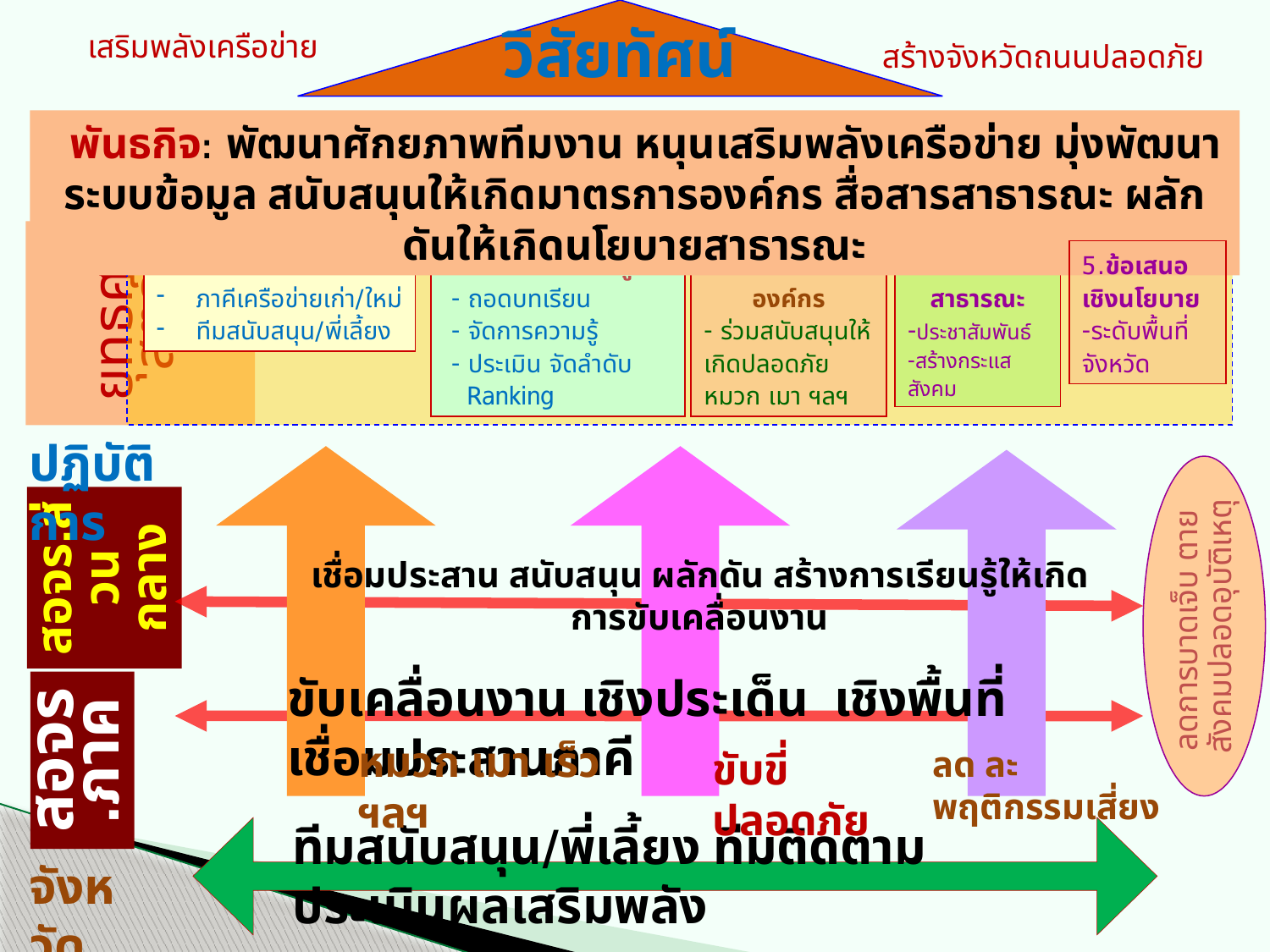

วิสัยทัศน์
เสริมพลังเครือข่าย
สร้างจังหวัดถนนปลอดภัย
  พันธกิจ: พัฒนาศักยภาพทีมงาน หนุนเสริมพลังเครือข่าย มุ่งพัฒนาระบบข้อมูล สนับสนุนให้เกิดมาตรการองค์กร สื่อสารสาธารณะ ผลักดันให้เกิดนโยบายสาธารณะ

2.พัฒนาระบบข้อมูล
 - ถอดบทเรียน
 - จัดการความรู้
 - ประเมิน จัดลำดับ
   Ranking
4.สื่อสารสาธารณะ
-ประชาสัมพันธ์
-สร้างกระแสสังคม
5.ข้อเสนอเชิงนโยบาย
-ระดับพื้นที่ จังหวัด
3.มาตรการองค์กร
- ร่วมสนับสนุนให้เกิดปลอดภัย หมวก เมา ฯลฯ
1.สร้างและขยายทีมงาน
ภาคีเครือข่ายเก่า/ใหม่
ทีมสนับสนุน/พี่เลี้ยง

ยุทธศาสตร์

ปฏิบัติการ

สอจร.ส่วนกลาง
เชื่อมประสาน สนับสนุน ผลักดัน สร้างการเรียนรู้ให้เกิดการขับเคลื่อนงาน
ลดการบาดเจ็บ ตาย
สังคมปลอดอุบัติเหตุ

ขับเคลื่อนงาน เชิงประเด็น  เชิงพื้นที่ เชื่อมประสานภาคี
สอจร.ภาค

หมวก เมา เร็ว  ฯลฯ
ลด ละพฤติกรรมเสี่ยง
ขับขี่ปลอดภัย
ทีมสนับสนุน/พี่เลี้ยง ทีมติดตามประเมินผลเสริมพลัง

จังหวัด